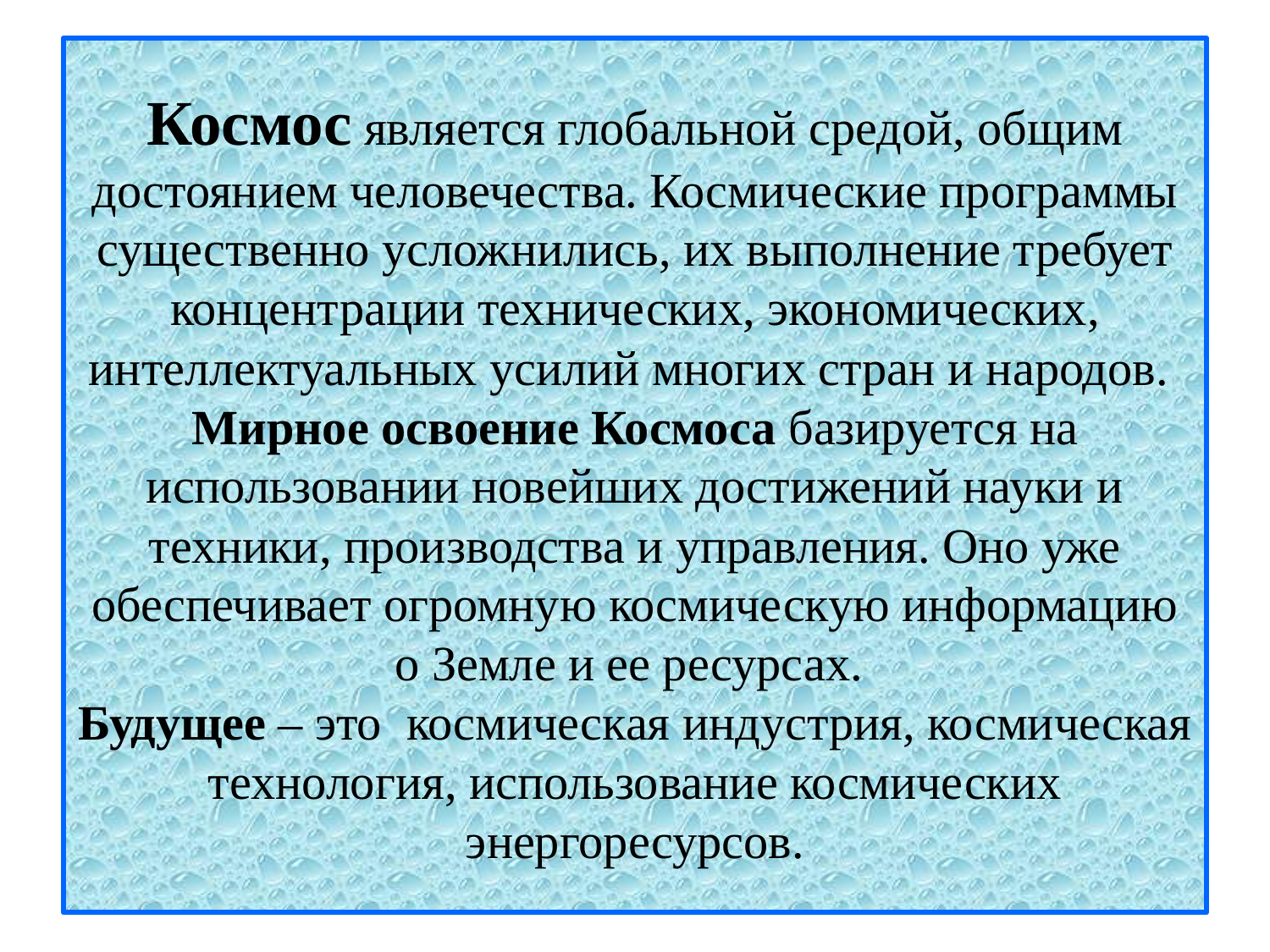

# Космос является глобальной средой, общим достоянием человечества. Космические программы существенно усложнились, их выполнение требует концентрации технических, экономических, интеллектуальных усилий многих стран и народов. Мирное освоение Космоса базируется на использовании новейших достижений науки и техники, производства и управления. Оно уже обеспечивает огромную космическую информацию о Земле и ее ресурсах. Будущее – это  космическая индустрия, космическая технология, использование космических энергоресурсов.